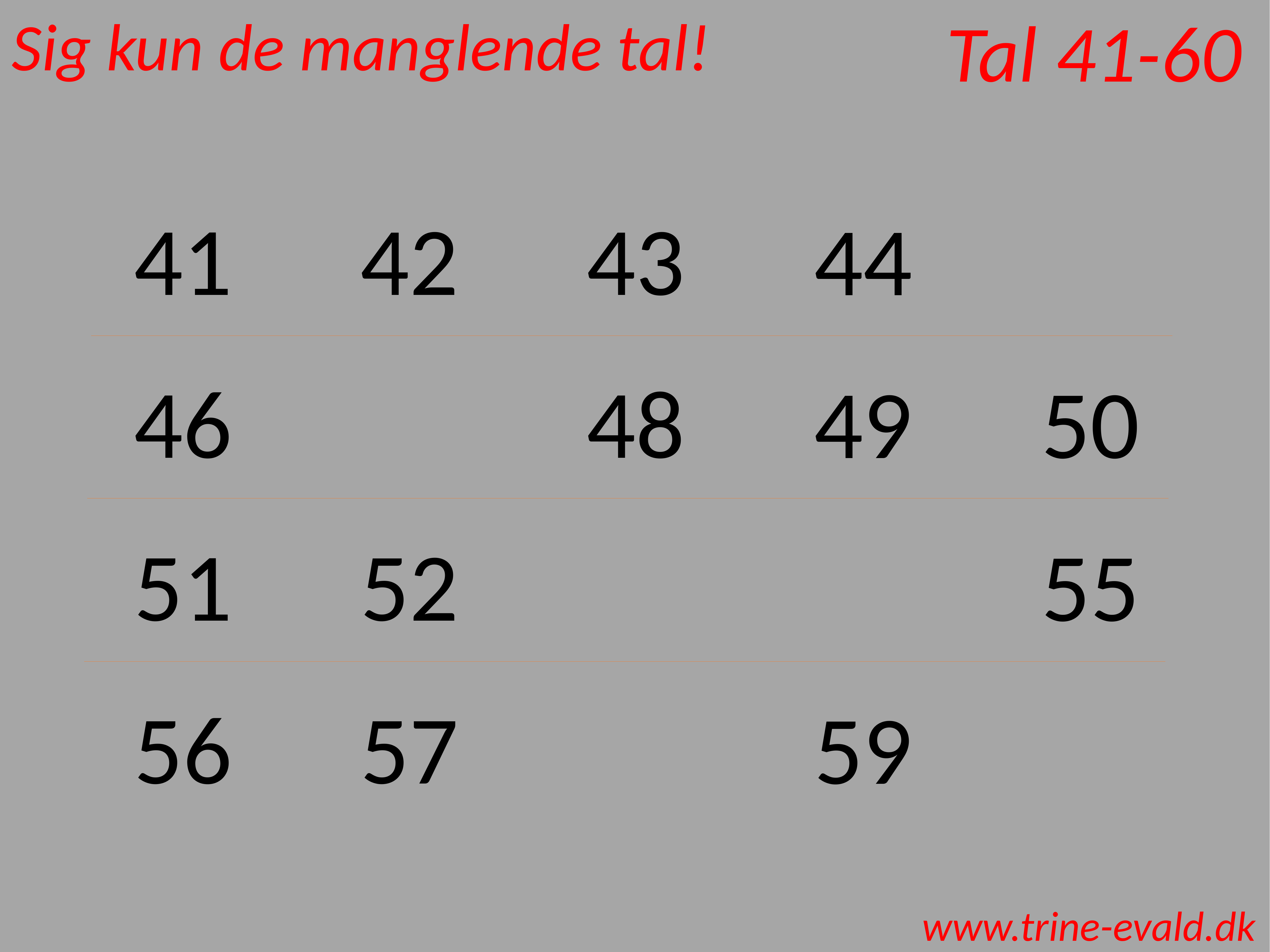

Tal 41-60
Sig kun de manglende tal!
41
42
43
44
46
48
49
50
51
52
55
56
57
59
www.trine-evald.dk